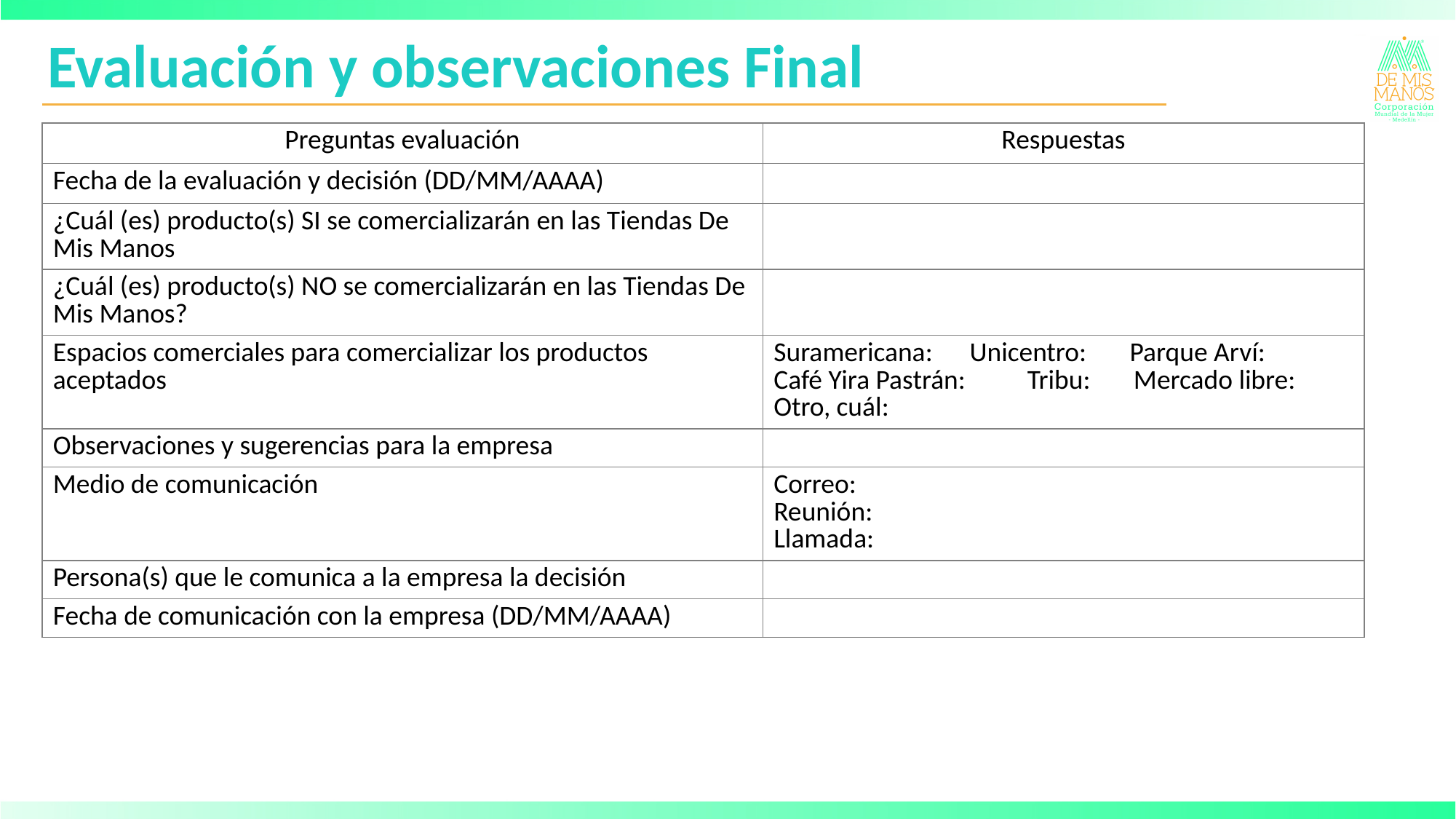

# Evaluación y observaciones Final
| Preguntas evaluación | Respuestas |
| --- | --- |
| Fecha de la evaluación y decisión (DD/MM/AAAA) |  |
| ¿Cuál (es) producto(s) SI se comercializarán en las Tiendas De Mis Manos |  |
| ¿Cuál (es) producto(s) NO se comercializarán en las Tiendas De Mis Manos? |  |
| Espacios comerciales para comercializar los productos aceptados | Suramericana: Unicentro: Parque Arví: Café Yira Pastrán: Tribu: Mercado libre: Otro, cuál: |
| Observaciones y sugerencias para la empresa |  |
| Medio de comunicación | Correo: Reunión: Llamada: |
| Persona(s) que le comunica a la empresa la decisión |  |
| Fecha de comunicación con la empresa (DD/MM/AAAA) |  |